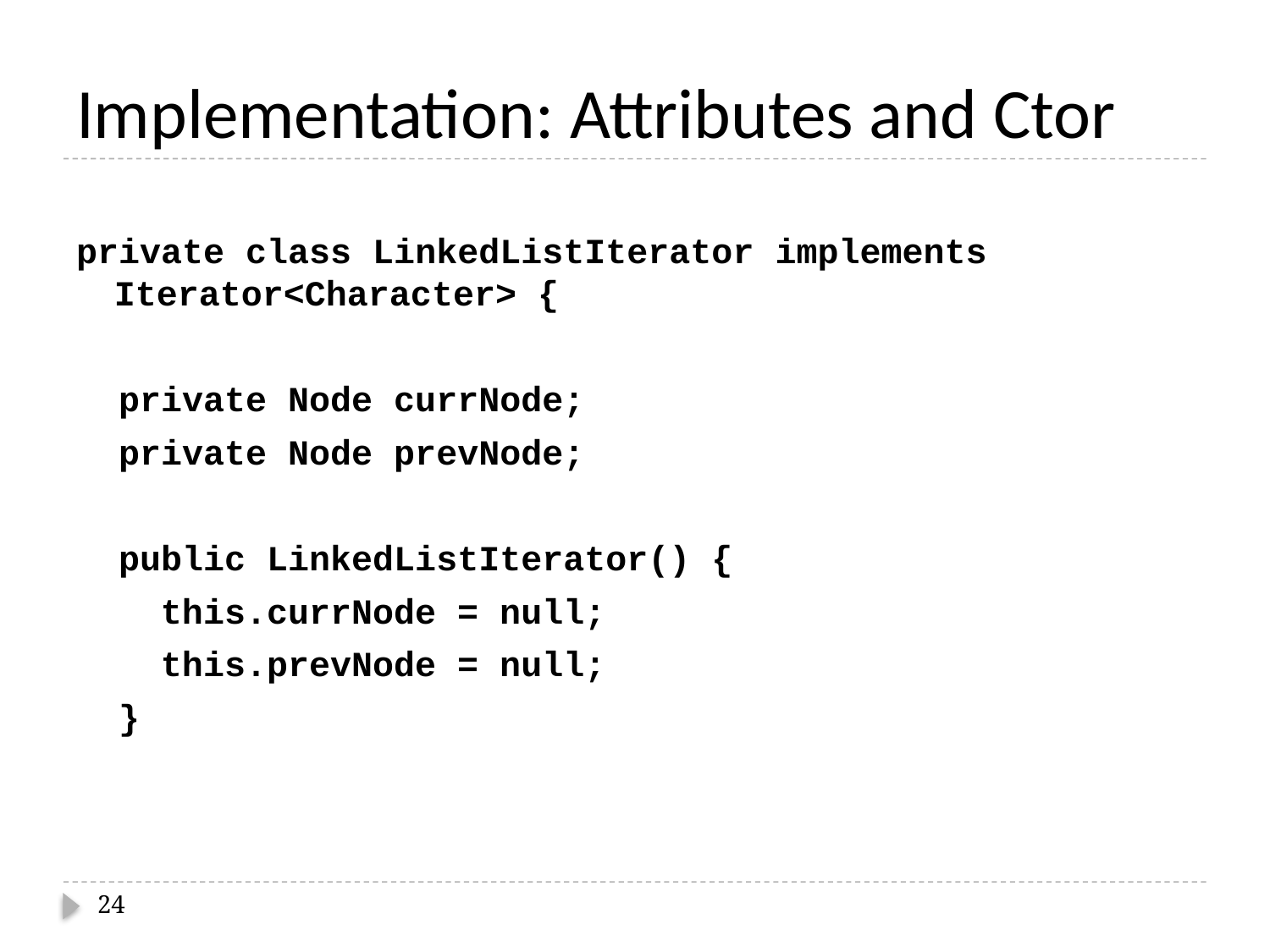

# Implementation: Attributes and Ctor

private class LinkedListIterator implements Iterator<Character> {

  private Node currNode;
  private Node prevNode;

  public LinkedListIterator() {
    this.currNode = null;
    this.prevNode = null;
  }
24